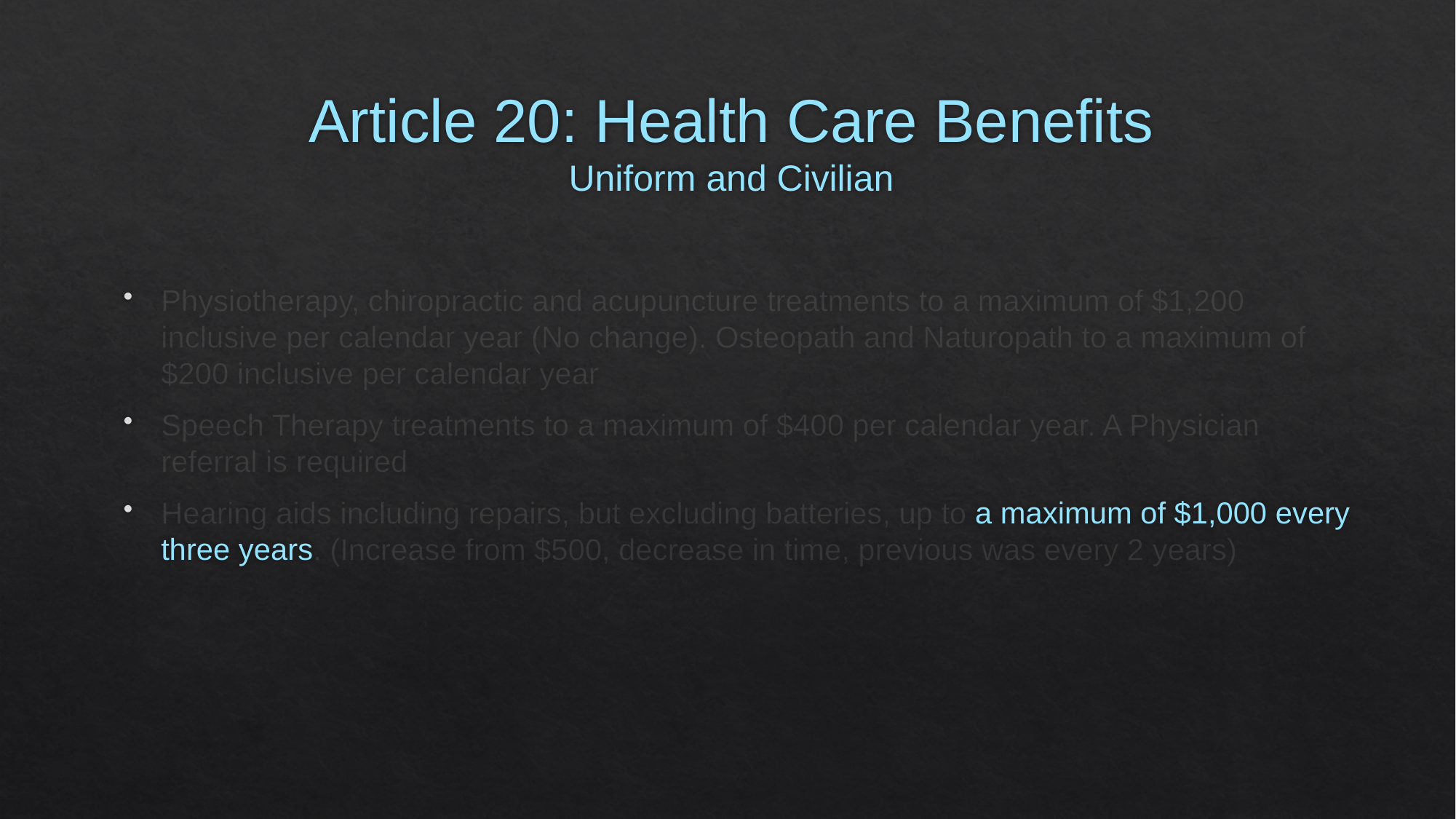

# Article 20: Health Care Benefits Uniform and Civilian
Physiotherapy, chiropractic and acupuncture treatments to a maximum of $1,200 inclusive per calendar year (No change). Osteopath and Naturopath to a maximum of $200 inclusive per calendar year
Speech Therapy treatments to a maximum of $400 per calendar year. A Physician referral is required
Hearing aids including repairs, but excluding batteries, up to a maximum of $1,000 every three years. (Increase from $500, decrease in time, previous was every 2 years)